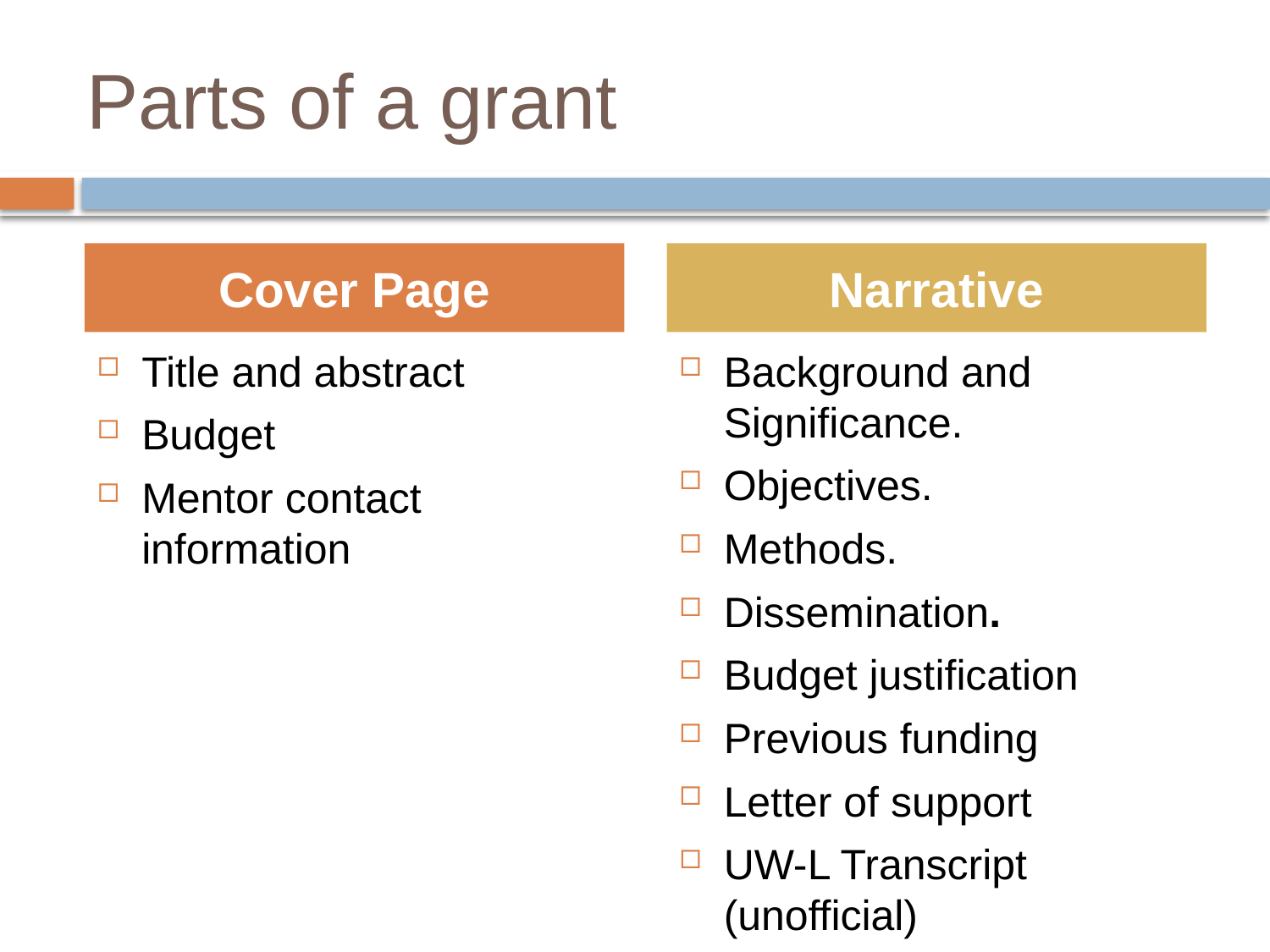

# Parts of a grant
Cover Page
Narrative
Title and abstract
Budget
Mentor contact information
Background and Significance.
Objectives.
Methods.
Dissemination.
Budget justification
Previous funding
Letter of support
UW-L Transcript (unofficial)